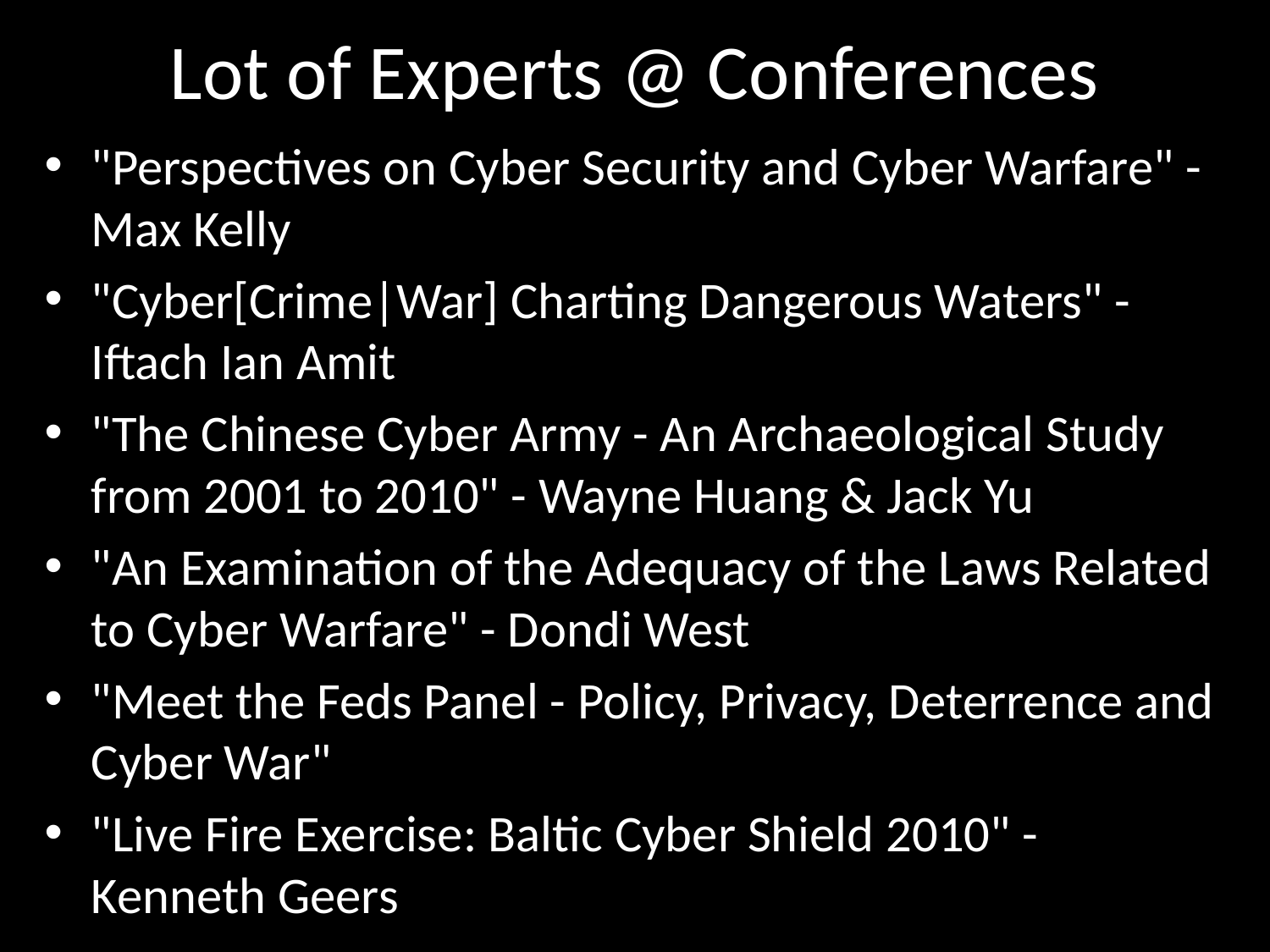

# Lot of Experts @ Conferences
"Perspectives on Cyber Security and Cyber Warfare" - Max Kelly
"Cyber[Crime|War] Charting Dangerous Waters" - Iftach Ian Amit
"The Chinese Cyber Army - An Archaeological Study from 2001 to 2010" - Wayne Huang & Jack Yu
"An Examination of the Adequacy of the Laws Related to Cyber Warfare" - Dondi West
"Meet the Feds Panel - Policy, Privacy, Deterrence and Cyber War"
"Live Fire Exercise: Baltic Cyber Shield 2010" - Kenneth Geers